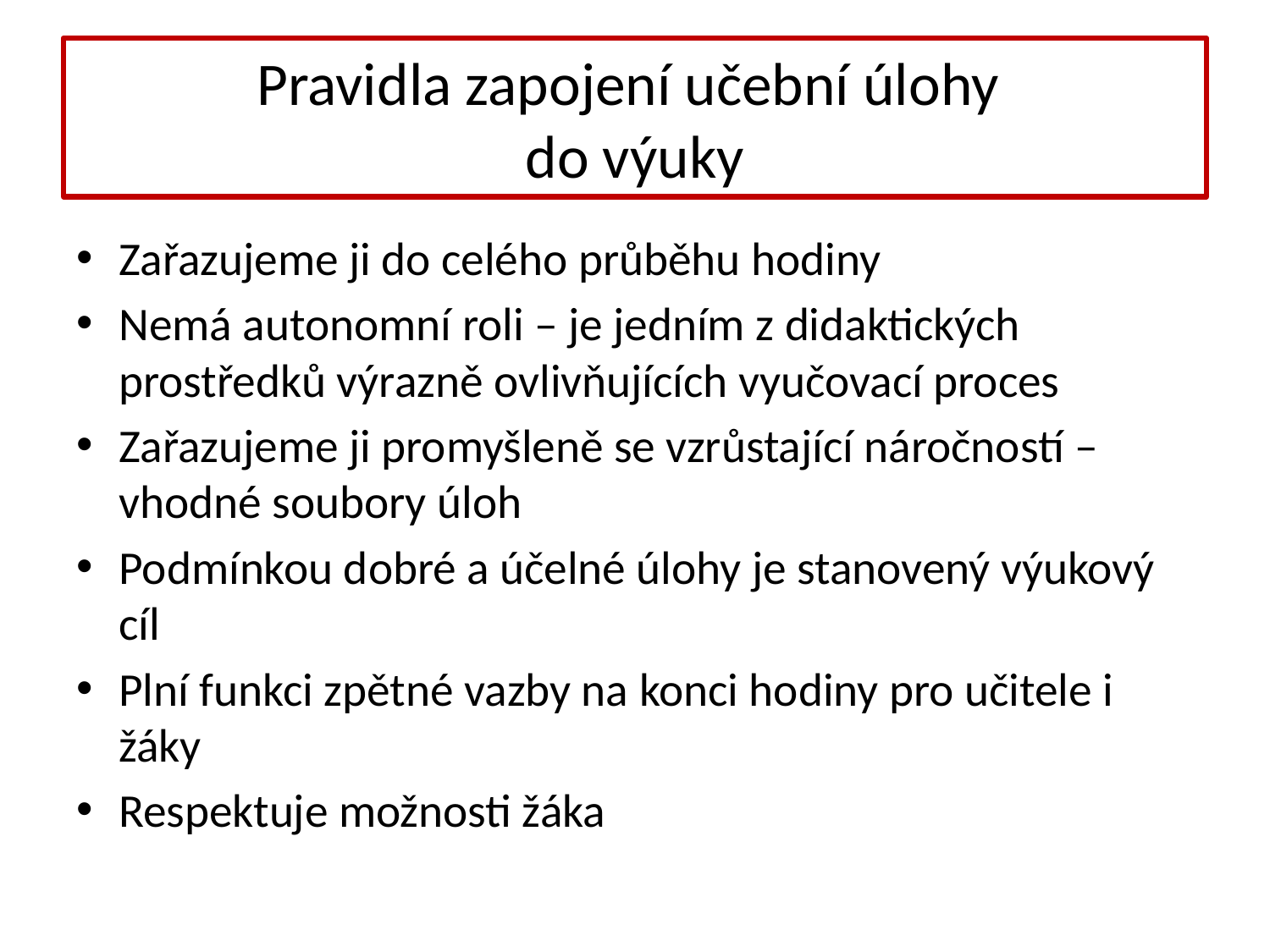

# Pravidla zapojení učební úlohy do výuky
Zařazujeme ji do celého průběhu hodiny
Nemá autonomní roli – je jedním z didaktických prostředků výrazně ovlivňujících vyučovací proces
Zařazujeme ji promyšleně se vzrůstající náročností – vhodné soubory úloh
Podmínkou dobré a účelné úlohy je stanovený výukový cíl
Plní funkci zpětné vazby na konci hodiny pro učitele i žáky
Respektuje možnosti žáka